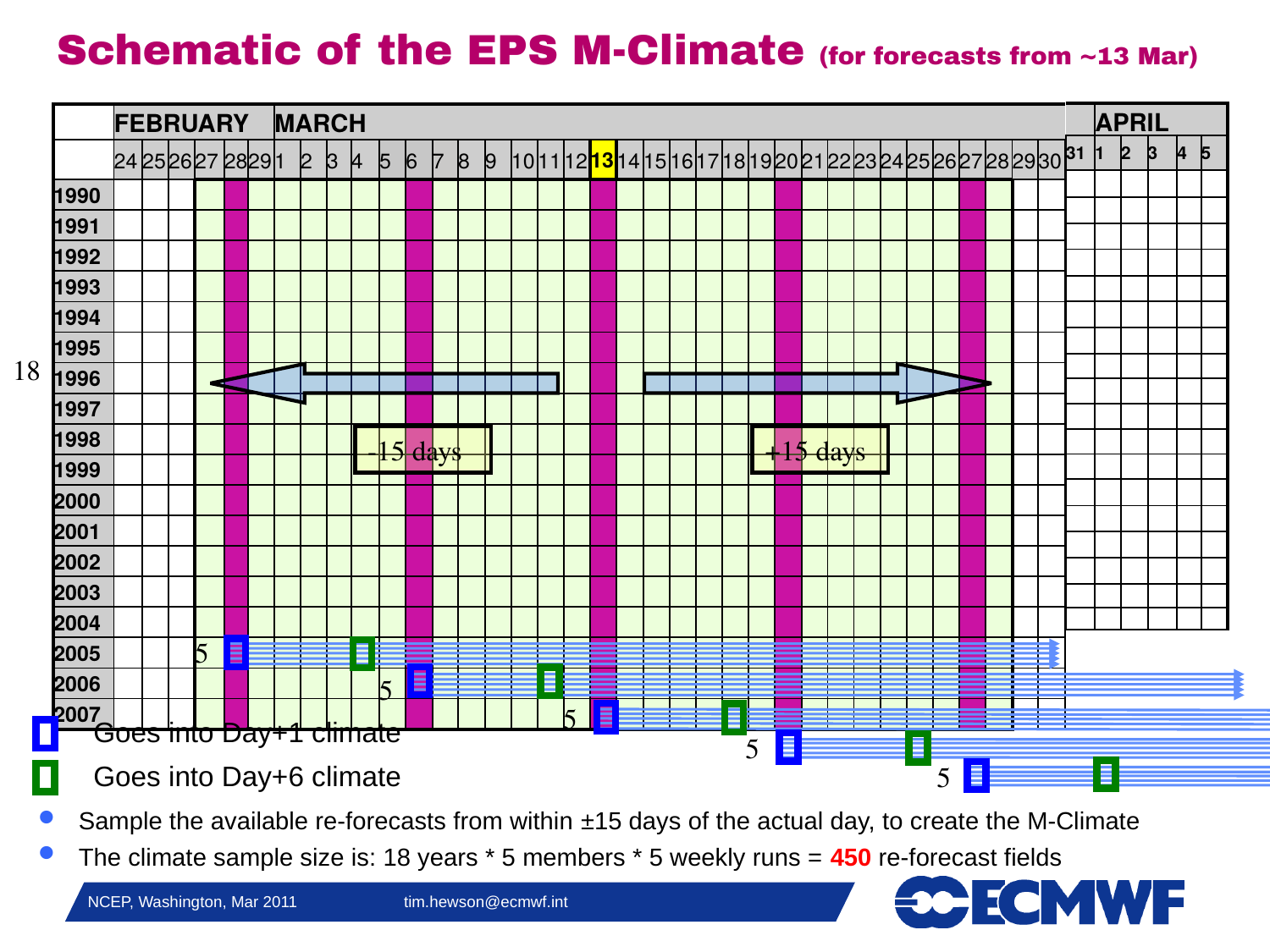

Schematic of the EPS M-Climate (for forecasts from ~13 Mar)

|  | APRIL |  |  |  |  |
| --- | --- | --- | --- | --- | --- |
| 31 | 1 | 2 | 3 | 4 | 5 |
|  |  |  |  |  |  |
|  |  |  |  |  |  |
|  |  |  |  |  |  |
|  |  |  |  |  |  |
|  |  |  |  |  |  |
|  |  |  |  |  |  |
|  |  |  |  |  |  |
|  |  |  |  |  |  |
|  |  |  |  |  |  |
|  |  |  |  |  |  |
|  |  |  |  |  |  |
|  |  |  |  |  |  |
|  |  |  |  |  |  |
|  |  |  |  |  |  |
|  |  |  |  |  |  |
|  |  |  |  |  |  |
|  |  |  |  |  |  |
|  |  |  |  |  |  |
|  | FEBRUARY |  |  |  |  |  | MARCH |  |  |  |  |  |  |  |  |  |  |  |  |  |  |  |  |  |  |  |  |  |  |  |  |  |  |  |  |  |
| --- | --- | --- | --- | --- | --- | --- | --- | --- | --- | --- | --- | --- | --- | --- | --- | --- | --- | --- | --- | --- | --- | --- | --- | --- | --- | --- | --- | --- | --- | --- | --- | --- | --- | --- | --- | --- |
|  | 24 | 25 | 26 | 27 | 28 | 29 | 1 | 2 | 3 | 4 | 5 | 6 | 7 | 8 | 9 | 10 | 11 | 12 | 13 | 14 | 15 | 16 | 17 | 18 | 19 | 20 | 21 | 22 | 23 | 24 | 25 | 26 | 27 | 28 | 29 | 30 |
| 1990 |  |  |  |  |  |  |  |  |  |  |  |  |  |  |  |  |  |  |  |  |  |  |  |  |  |  |  |  |  |  |  |  |  |  |  |  |
| 1991 |  |  |  |  |  |  |  |  |  |  |  |  |  |  |  |  |  |  |  |  |  |  |  |  |  |  |  |  |  |  |  |  |  |  |  |  |
| 1992 |  |  |  |  |  |  |  |  |  |  |  |  |  |  |  |  |  |  |  |  |  |  |  |  |  |  |  |  |  |  |  |  |  |  |  |  |
| 1993 |  |  |  |  |  |  |  |  |  |  |  |  |  |  |  |  |  |  |  |  |  |  |  |  |  |  |  |  |  |  |  |  |  |  |  |  |
| 1994 |  |  |  |  |  |  |  |  |  |  |  |  |  |  |  |  |  |  |  |  |  |  |  |  |  |  |  |  |  |  |  |  |  |  |  |  |
| 1995 |  |  |  |  |  |  |  |  |  |  |  |  |  |  |  |  |  |  |  |  |  |  |  |  |  |  |  |  |  |  |  |  |  |  |  |  |
| 1996 |  |  |  |  |  |  |  |  |  |  |  |  |  |  |  |  |  |  |  |  |  |  |  |  |  |  |  |  |  |  |  |  |  |  |  |  |
| 1997 |  |  |  |  |  |  |  |  |  |  |  |  |  |  |  |  |  |  |  |  |  |  |  |  |  |  |  |  |  |  |  |  |  |  |  |  |
| 1998 |  |  |  |  |  |  |  |  |  |  |  |  |  |  |  |  |  |  |  |  |  |  |  |  |  |  |  |  |  |  |  |  |  |  |  |  |
| 1999 |  |  |  |  |  |  |  |  |  |  |  |  |  |  |  |  |  |  |  |  |  |  |  |  |  |  |  |  |  |  |  |  |  |  |  |  |
| 2000 |  |  |  |  |  |  |  |  |  |  |  |  |  |  |  |  |  |  |  |  |  |  |  |  |  |  |  |  |  |  |  |  |  |  |  |  |
| 2001 |  |  |  |  |  |  |  |  |  |  |  |  |  |  |  |  |  |  |  |  |  |  |  |  |  |  |  |  |  |  |  |  |  |  |  |  |
| 2002 |  |  |  |  |  |  |  |  |  |  |  |  |  |  |  |  |  |  |  |  |  |  |  |  |  |  |  |  |  |  |  |  |  |  |  |  |
| 2003 |  |  |  |  |  |  |  |  |  |  |  |  |  |  |  |  |  |  |  |  |  |  |  |  |  |  |  |  |  |  |  |  |  |  |  |  |
| 2004 |  |  |  |  |  |  |  |  |  |  |  |  |  |  |  |  |  |  |  |  |  |  |  |  |  |  |  |  |  |  |  |  |  |  |  |  |
| 2005 |  |  |  |  |  |  |  |  |  |  |  |  |  |  |  |  |  |  |  |  |  |  |  |  |  |  |  |  |  |  |  |  |  |  |  |  |
| 2006 |  |  |  |  |  |  |  |  |  |  |  |  |  |  |  |  |  |  |  |  |  |  |  |  |  |  |  |  |  |  |  |  |  |  |  |  |
| 2007 |  |  |  |  |  |  |  |  |  |  |  |  |  |  |  |  |  |  |  |  |  |  |  |  |  |  |  |  |  |  |  |  |  |  |  |  |
18

-15 days
+15 days
5

5

5

Goes into Day+1 climate

5

Goes into Day+6 climate
5

Sample the available re-forecasts from within ±15 days of the actual day, to create the M-Climate
The climate sample size is: 18 years * 5 members * 5 weekly runs = 450 re-forecast fields
NCEP, Washington, Mar 2011                        tim.hewson@ecmwf.int